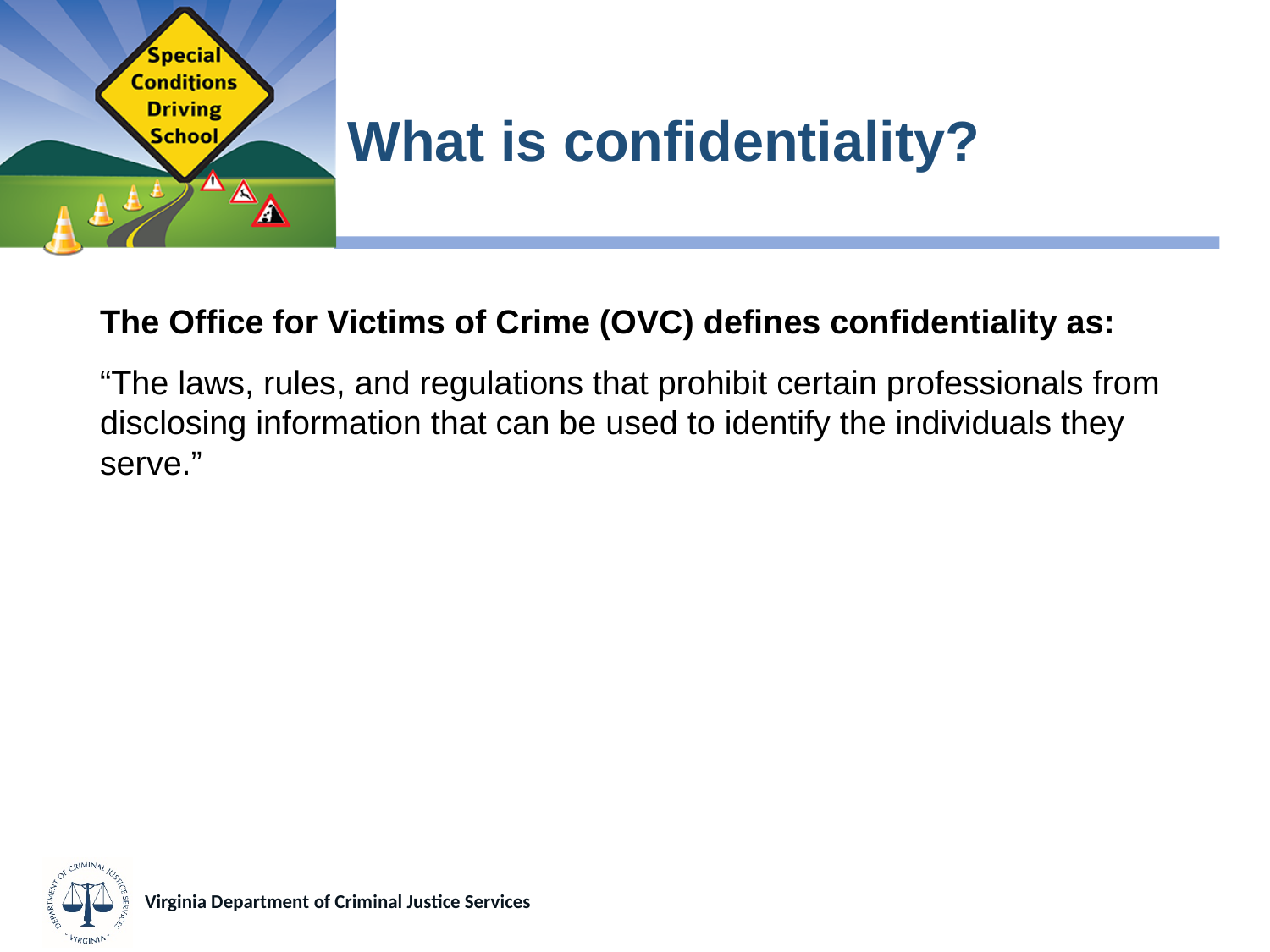

# What is confidentiality?
The Office for Victims of Crime (OVC) defines confidentiality as:
“The laws, rules, and regulations that prohibit certain professionals from disclosing information that can be used to identify the individuals they serve.”

Virginia Department of Criminal Justice Services